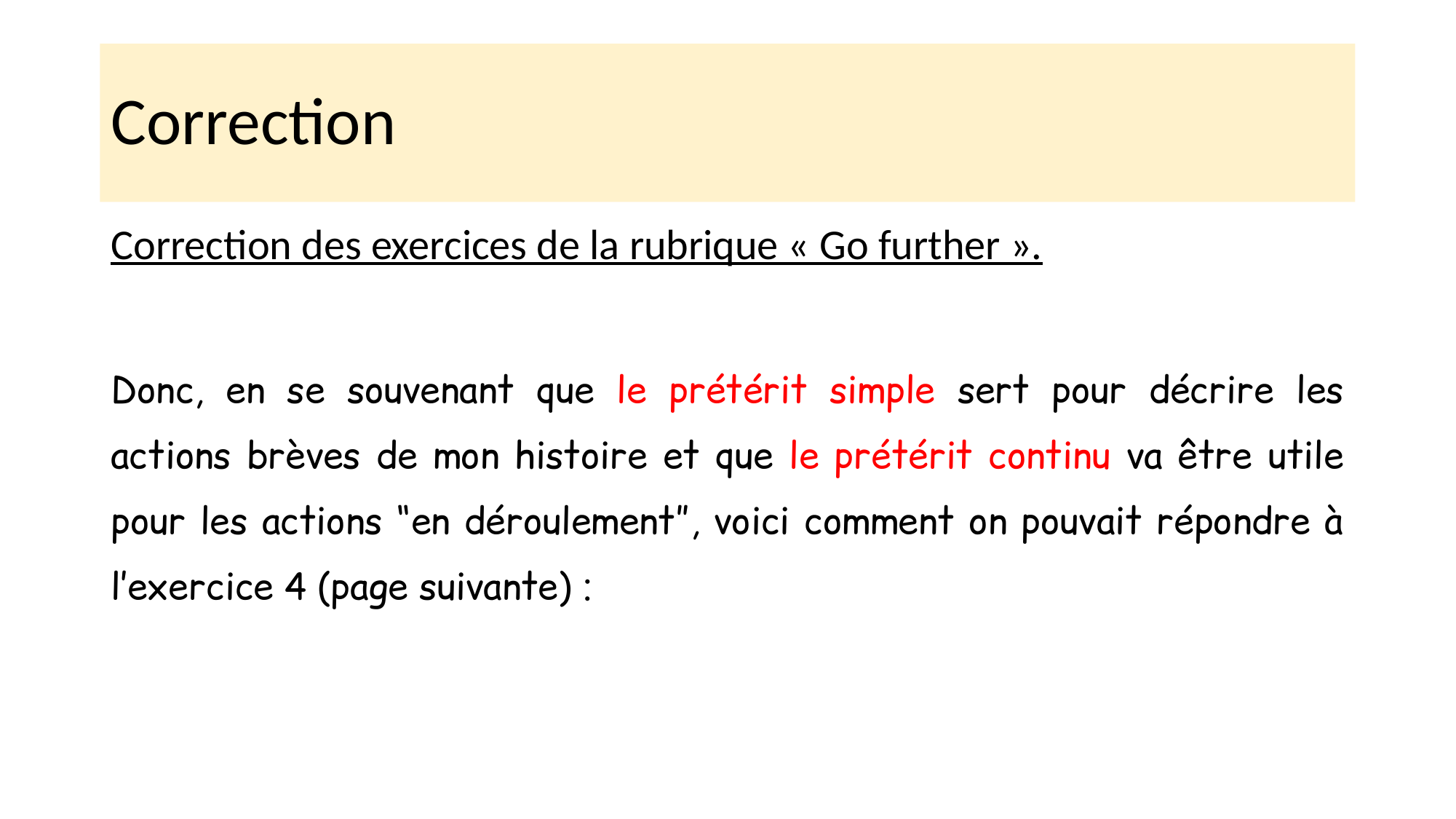

# Correction
Correction des exercices de la rubrique « Go further ».

Donc, en se souvenant que le prétérit simple sert pour décrire les actions brèves de mon histoire et que le prétérit continu va être utile pour les actions “en déroulement”, voici comment on pouvait répondre à l’exercice 4 (page suivante) :